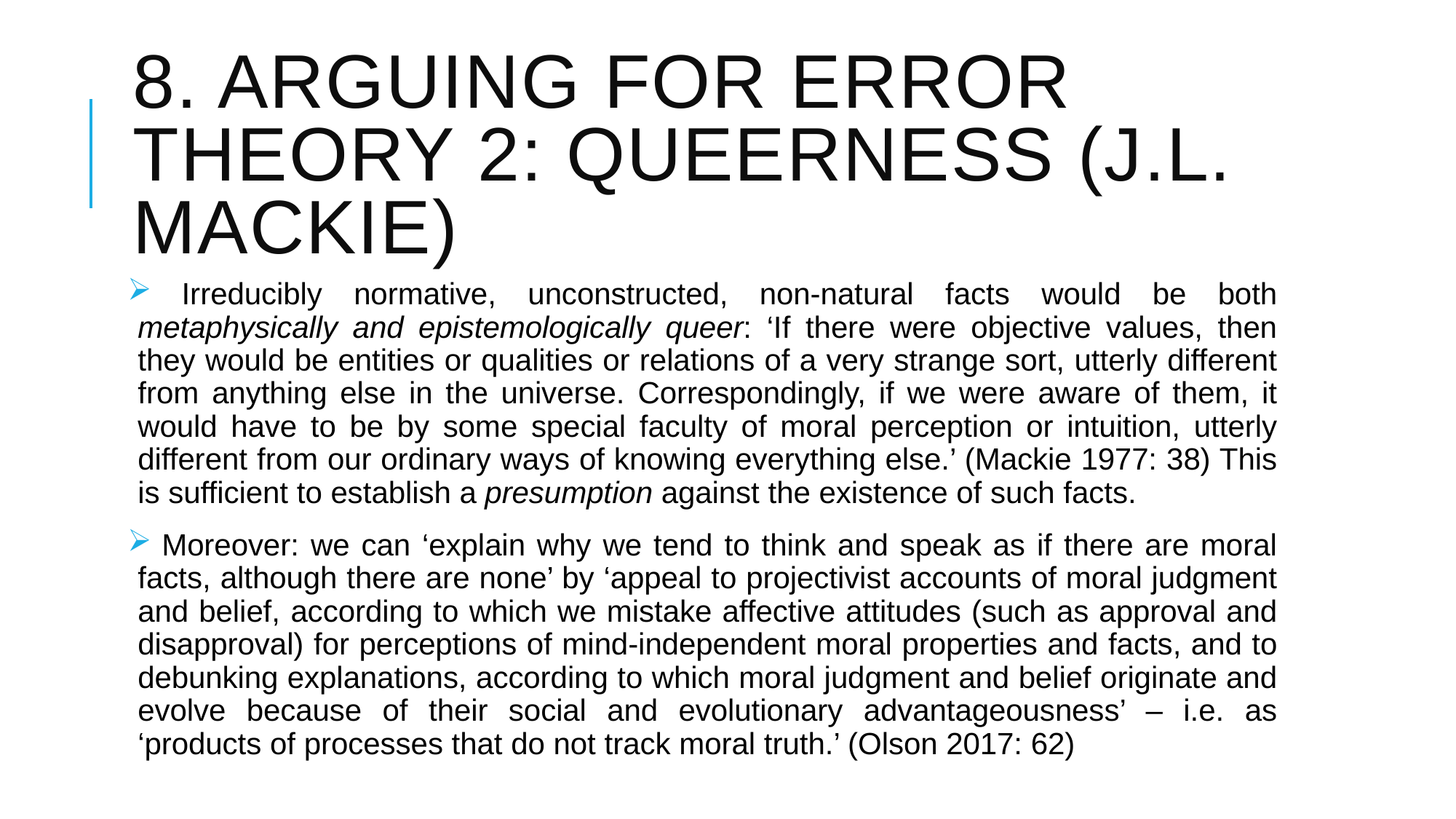

# 8. Arguing for error theory 2: Queerness (J.L. Mackie)
 Irreducibly normative, unconstructed, non-natural facts would be both metaphysically and epistemologically queer: ‘If there were objective values, then they would be entities or qualities or relations of a very strange sort, utterly different from anything else in the universe. Correspondingly, if we were aware of them, it would have to be by some special faculty of moral perception or intuition, utterly different from our ordinary ways of knowing everything else.’ (Mackie 1977: 38) This is sufficient to establish a presumption against the existence of such facts.
 Moreover: we can ‘explain why we tend to think and speak as if there are moral facts, although there are none’ by ‘appeal to projectivist accounts of moral judgment and belief, according to which we mistake affective attitudes (such as approval and disapproval) for perceptions of mind-independent moral properties and facts, and to debunking explanations, according to which moral judgment and belief originate and evolve because of their social and evolutionary advantageousness’ – i.e. as ‘products of processes that do not track moral truth.’ (Olson 2017: 62)